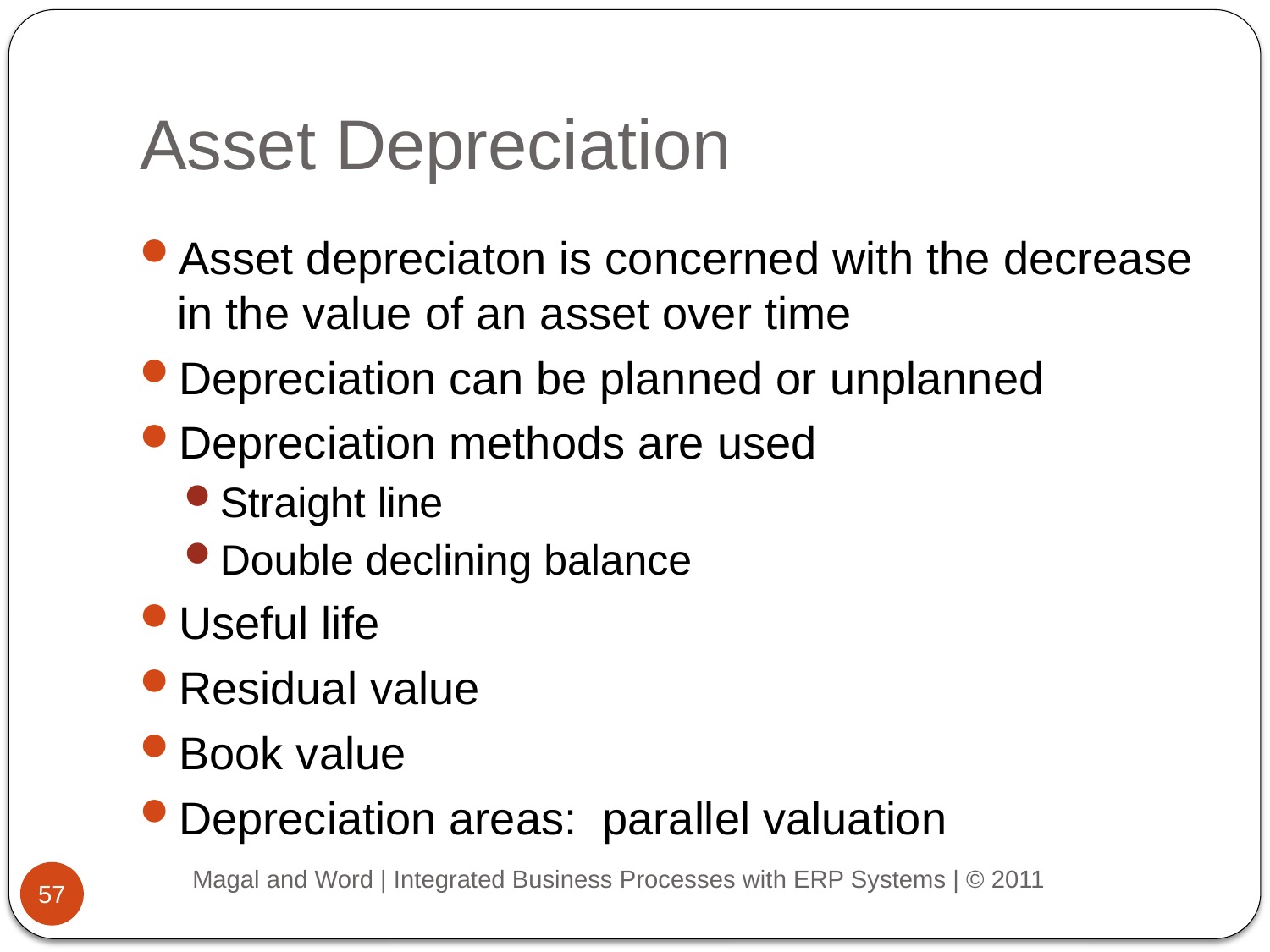

# Asset Depreciation
Asset depreciaton is concerned with the decrease in the value of an asset over time
Depreciation can be planned or unplanned
Depreciation methods are used
Straight line
Double declining balance
Useful life
Residual value
Book value
Depreciation areas:  parallel valuation

Magal and Word | Integrated Business Processes with ERP Systems | © 2011
57